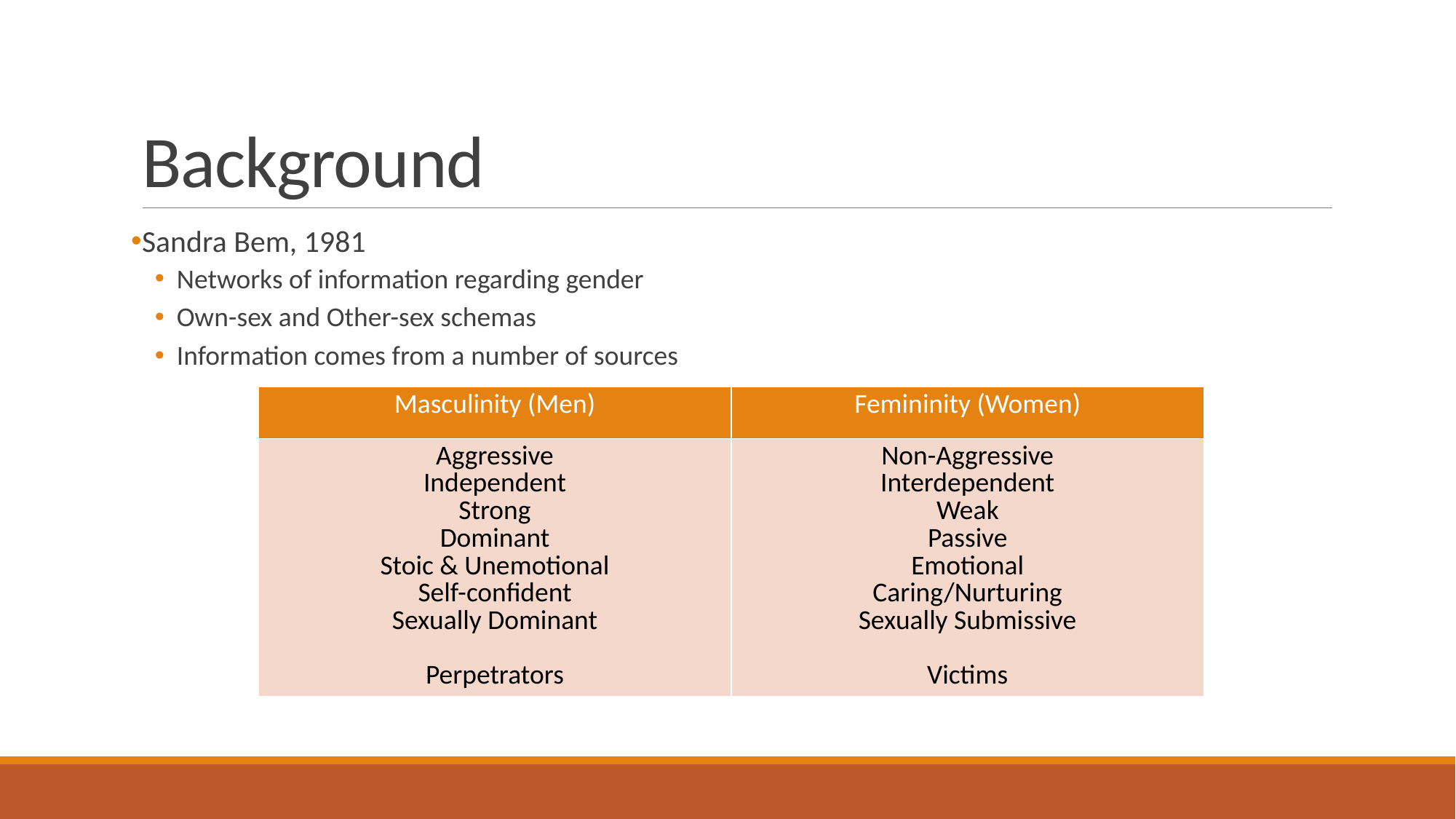

# Background
Sandra Bem, 1981
Networks of information regarding gender
Own-sex and Other-sex schemas
Information comes from a number of sources

| Masculinity (Men) | Femininity (Women) |
| --- | --- |
| Aggressive Independent Strong Dominant Stoic & Unemotional Self-confident Sexually Dominant Perpetrators | Non-Aggressive Interdependent Weak Passive Emotional Caring/Nurturing Sexually Submissive Victims |